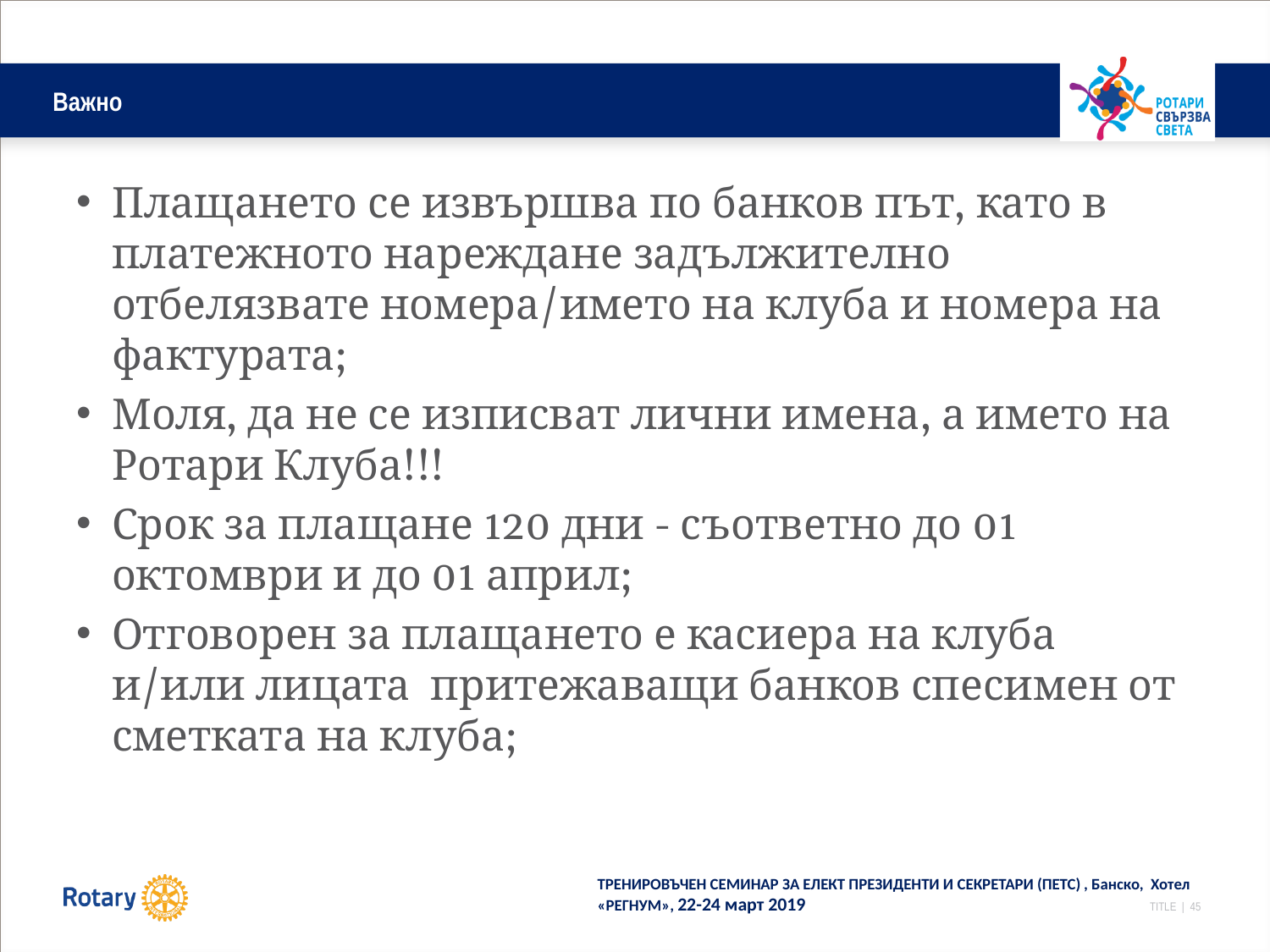

# Важно
Плащането се извършва по банков път, като в платежното нареждане задължително отбелязвате номера/името на клуба и номера на фактурата;
Моля, да не се изписват лични имена, а името на Ротари Клуба!!!
Срок за плащане 120 дни - съответно до 01 октомври и до 01 април;
Отговорен за плащането е касиера на клуба и/или лицата  притежаващи банков спесимен от сметката на клуба;